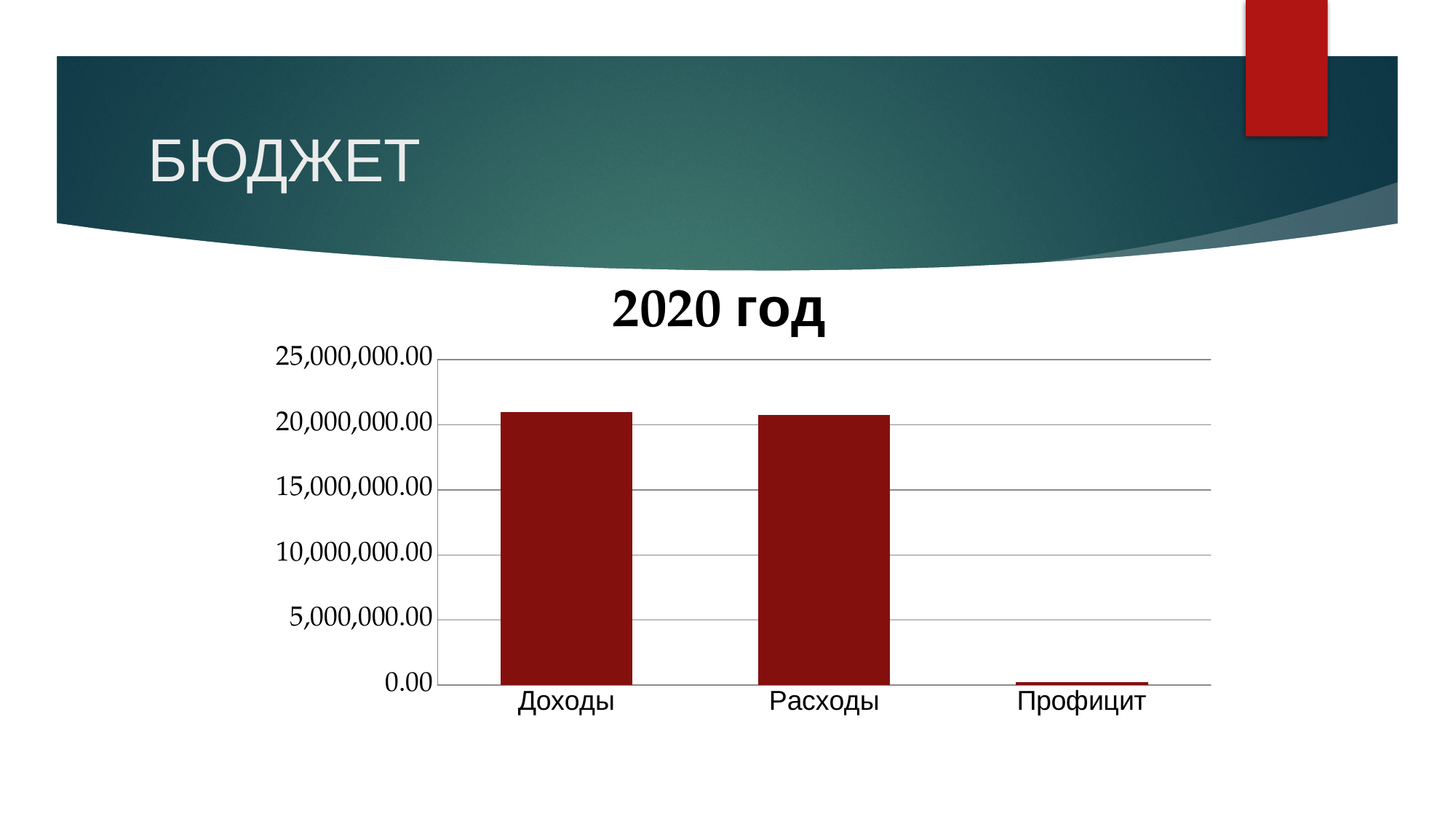

# БЮДЖЕТ

### Chart: 2020 год

| Category | рублей |
|---|---|
| Доходы | 20954448.44 |
| Расходы | 20734766.49 |
| Профицит | 219681.95 |